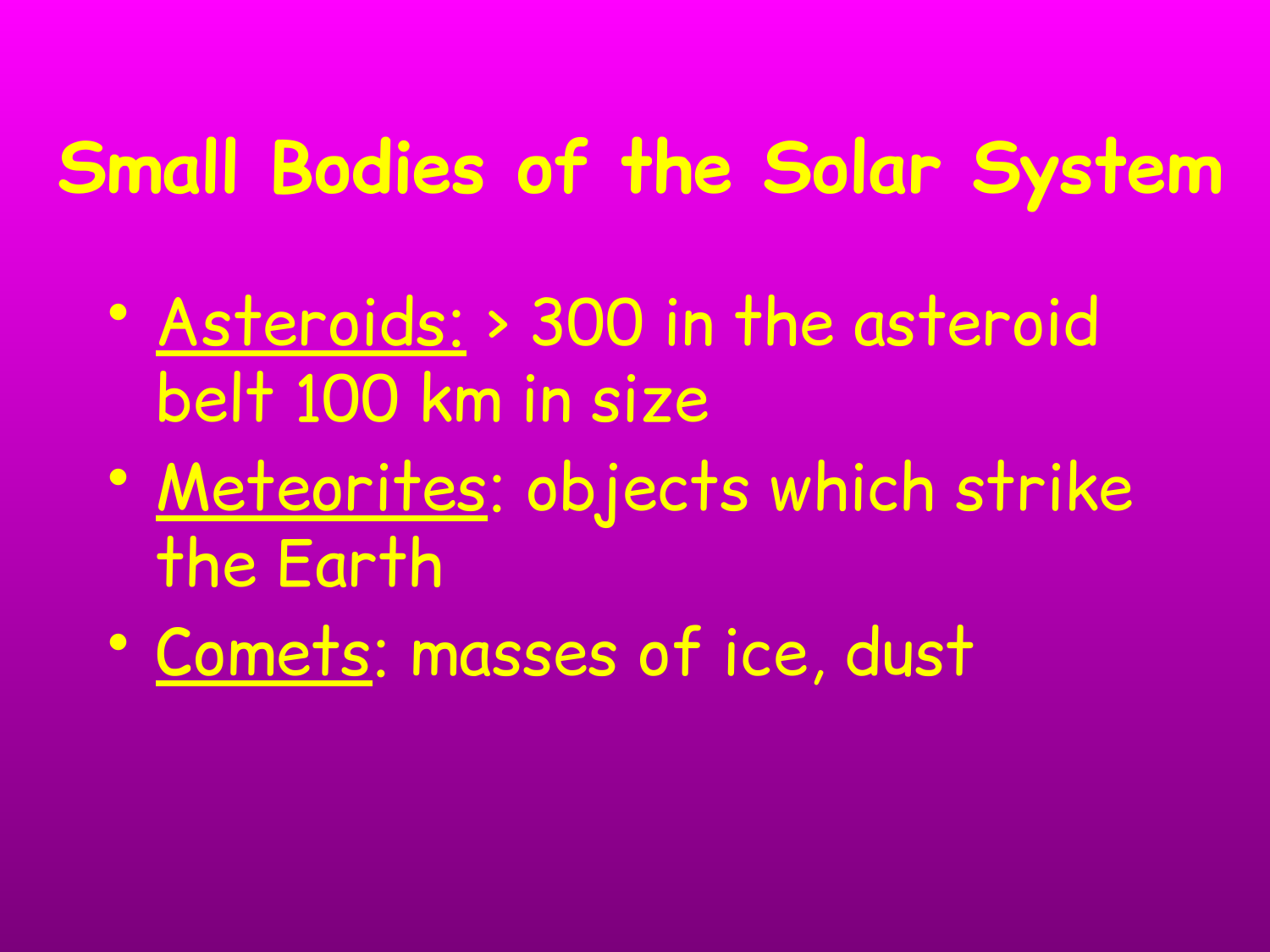

# Small Bodies of the Solar System
Asteroids: > 300 in the asteroid belt 100 km in size
Meteorites: objects which strike the Earth
Comets: masses of ice, dust